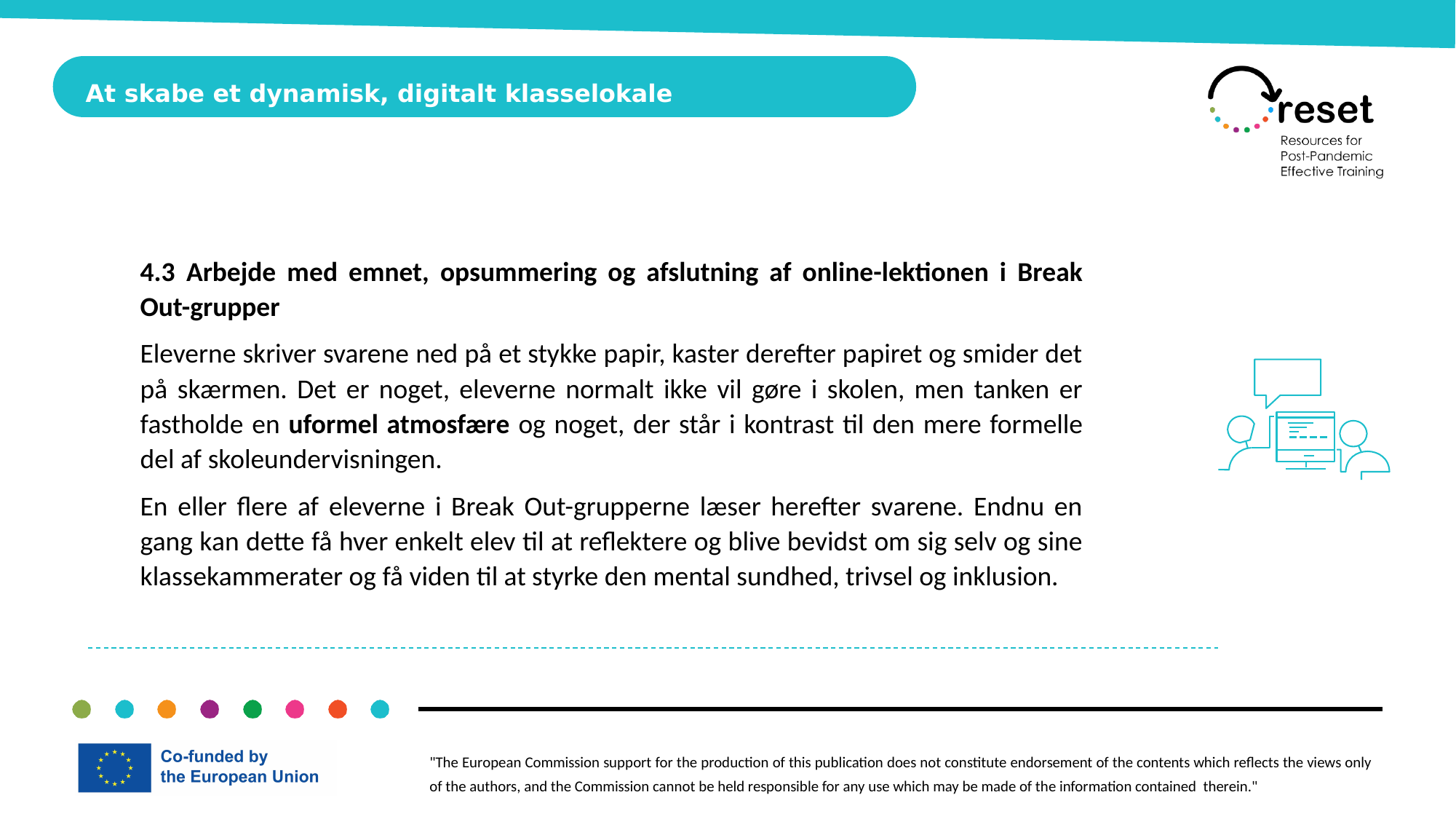

At skabe et dynamisk, digitalt klasselokale

4.3 Arbejde med emnet, opsummering og afslutning af online-lektionen i Break Out-grupper
Eleverne skriver svarene ned på et stykke papir, kaster derefter papiret og smider det på skærmen. Det er noget, eleverne normalt ikke vil gøre i skolen, men tanken er fastholde en uformel atmosfære og noget, der står i kontrast til den mere formelle del af skoleundervisningen.
En eller flere af eleverne i Break Out-grupperne læser herefter svarene. Endnu en gang kan dette få hver enkelt elev til at reflektere og blive bevidst om sig selv og sine klassekammerater og få viden til at styrke den mental sundhed, trivsel og inklusion.